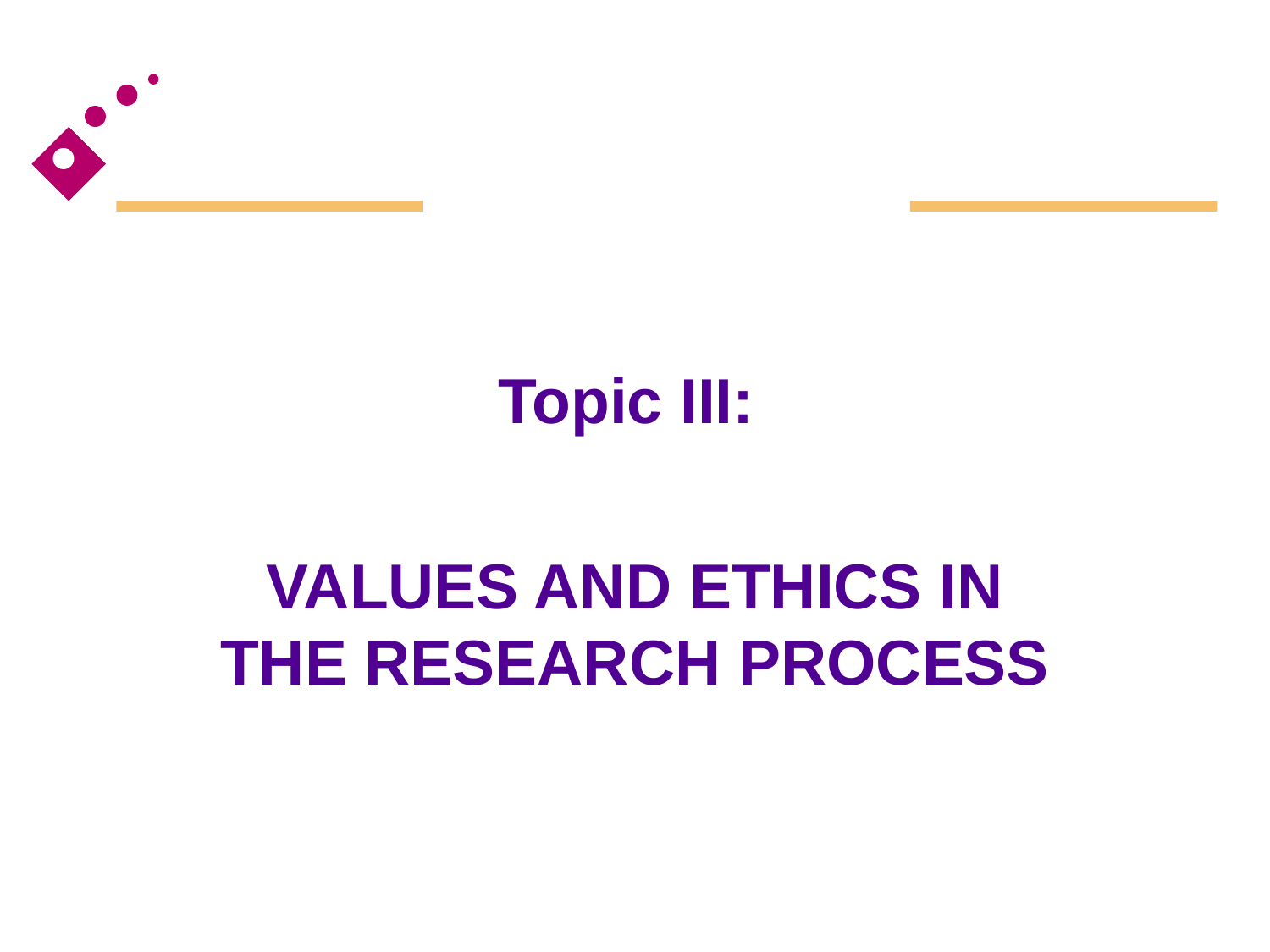

# Topic III:
VALUES AND ETHICS IN THE RESEARCH PROCESS